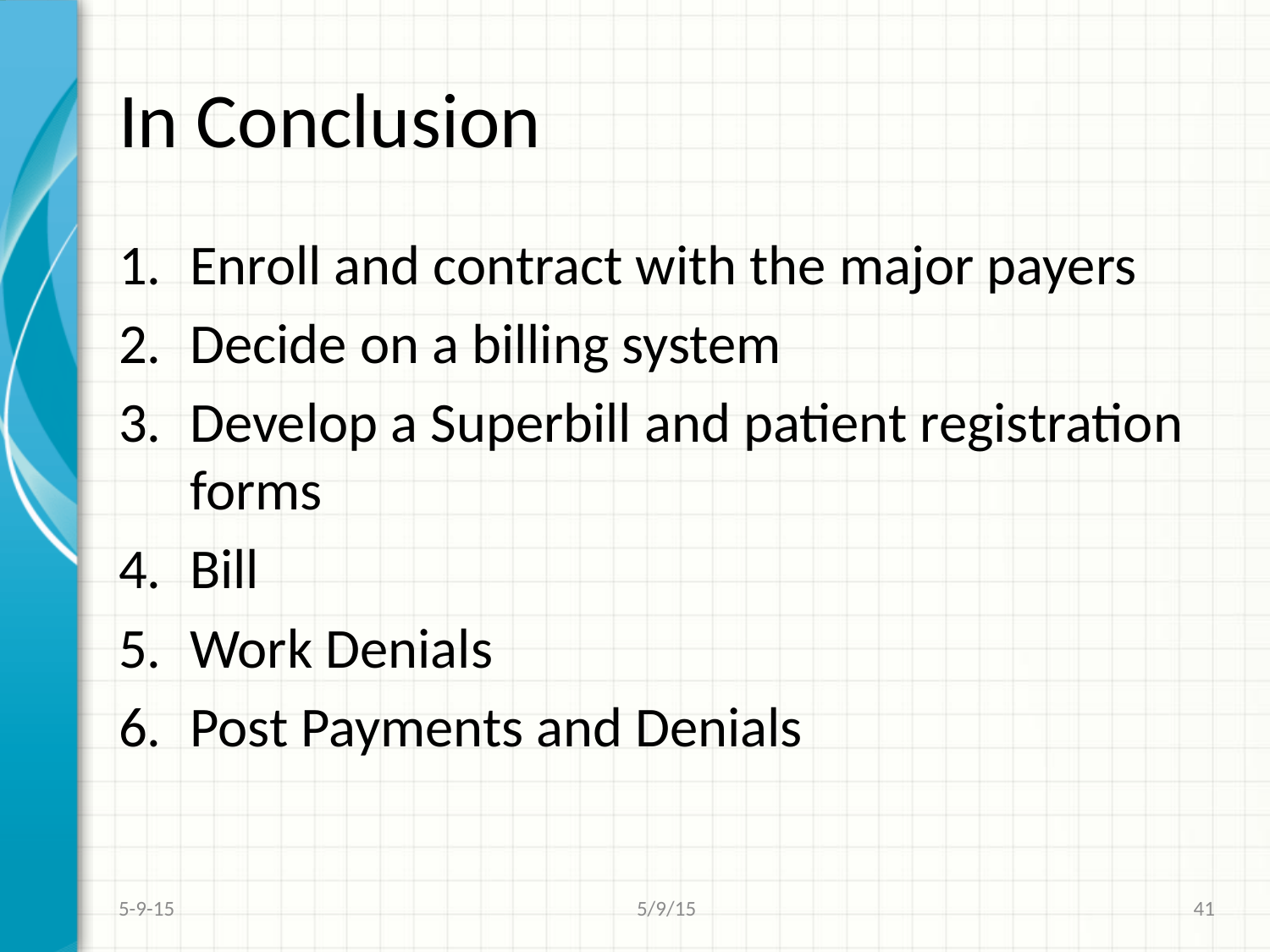

# In Conclusion
Enroll and contract with the major payers
Decide on a billing system
Develop a Superbill and patient registration forms
Bill
Work Denials
Post Payments and Denials
5-9-15
5/9/15
41